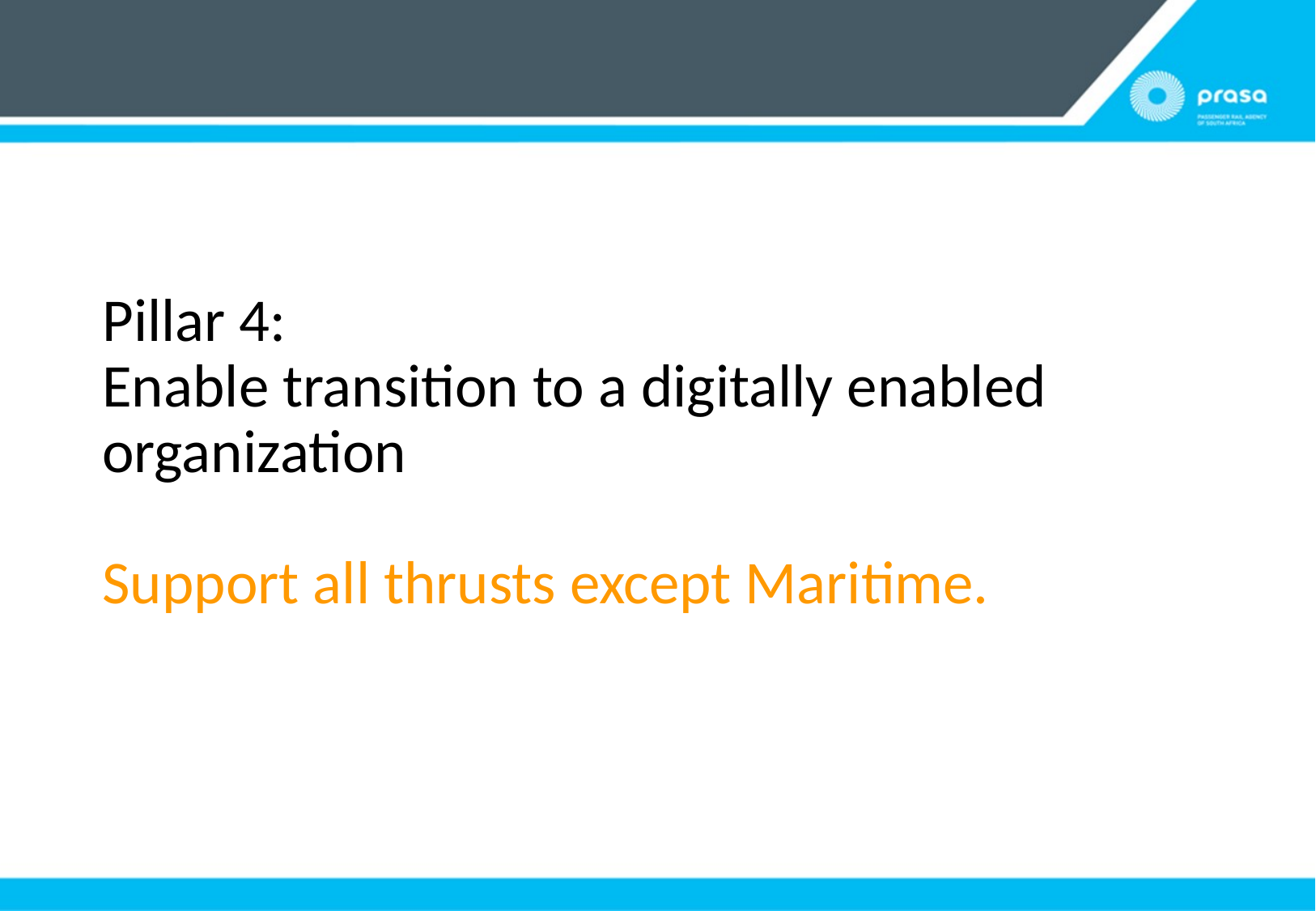

# Pillar 4: Enable transition to a digitally enabled organization Support all thrusts except Maritime.